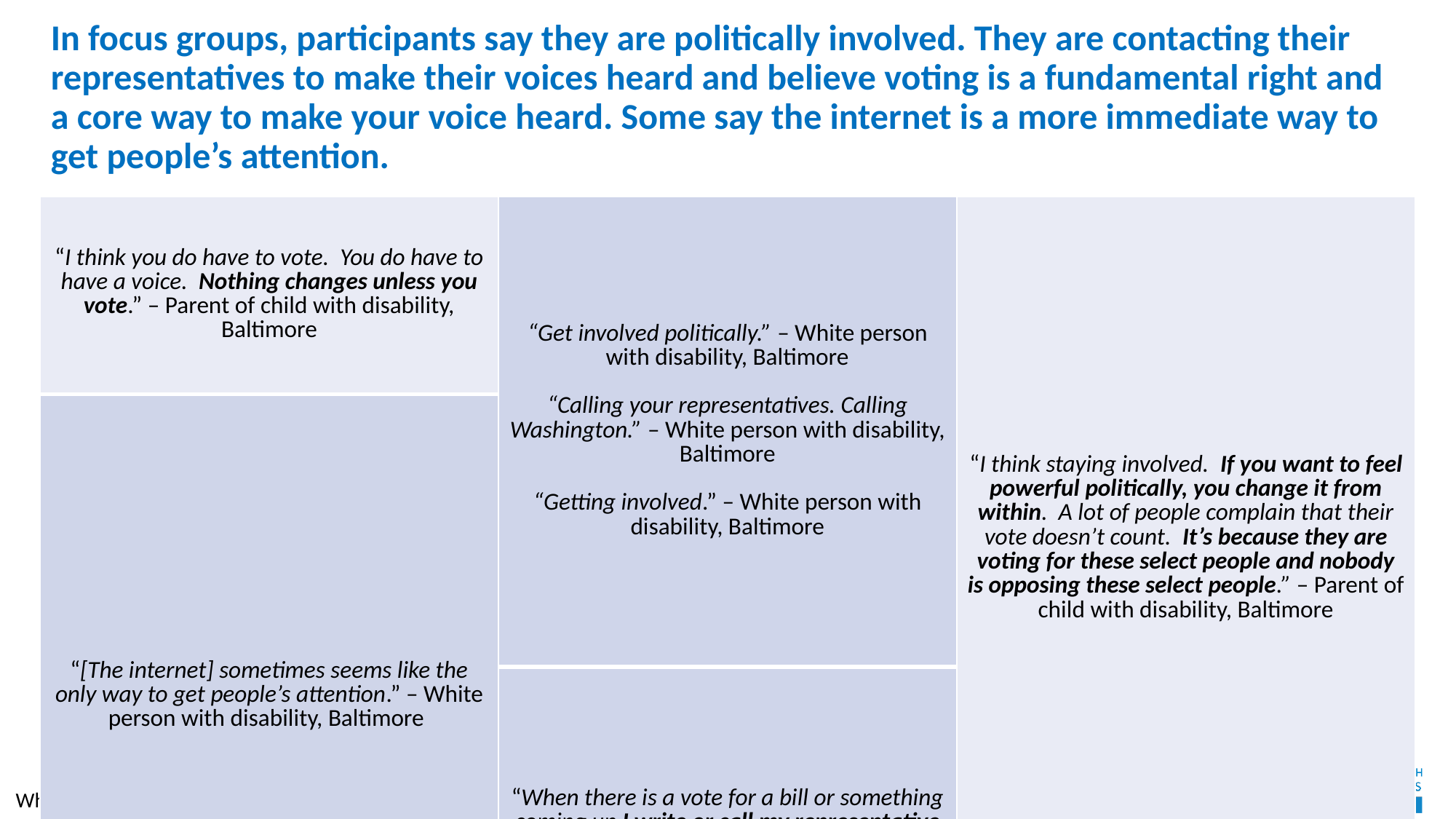

# In focus groups, participants say they are politically involved. They are contacting their representatives to make their voices heard and believe voting is a fundamental right and a core way to make your voice heard. Some say the internet is a more immediate way to get people’s attention.
| “I think you do have to vote. You do have to have a voice. Nothing changes unless you vote.” – Parent of child with disability, Baltimore | “Get involved politically.” – White person with disability, Baltimore “Calling your representatives. Calling Washington.” – White person with disability, Baltimore “Getting involved.” – White person with disability, Baltimore | “I think staying involved. If you want to feel powerful politically, you change it from within. A lot of people complain that their vote doesn’t count. It’s because they are voting for these select people and nobody is opposing these select people.” – Parent of child with disability, Baltimore |
| --- | --- | --- |
| “[The internet] sometimes seems like the only way to get people’s attention.” – White person with disability, Baltimore |  |  |
|  | “When there is a vote for a bill or something coming up I write or call my representative and say this is how I would like you to vote, and obviously, I am not going to vote for you if you don’t vote the way I want you to vote. And I get a candid response, but I feel like maybe I did something if it actually passes, if it goes the way I want it.” – White person with disability, Baltimore |  |
|  |  | “You mean in the realm of voting or just politics? Oh, I have a lot of politicians on email, and when I have issues, I email everybody, like 50 some odd people at one time and that makes me feel really good.” – Person of color with disability, Baltimore |
| “If you don’t vote, regardless if there is change, you can’t elect change if you don’t become a part of it.” – Parent of child with disability, Baltimore |  |  |
What makes you feel like your voice is being heard? What makes you feel powerful, politically?